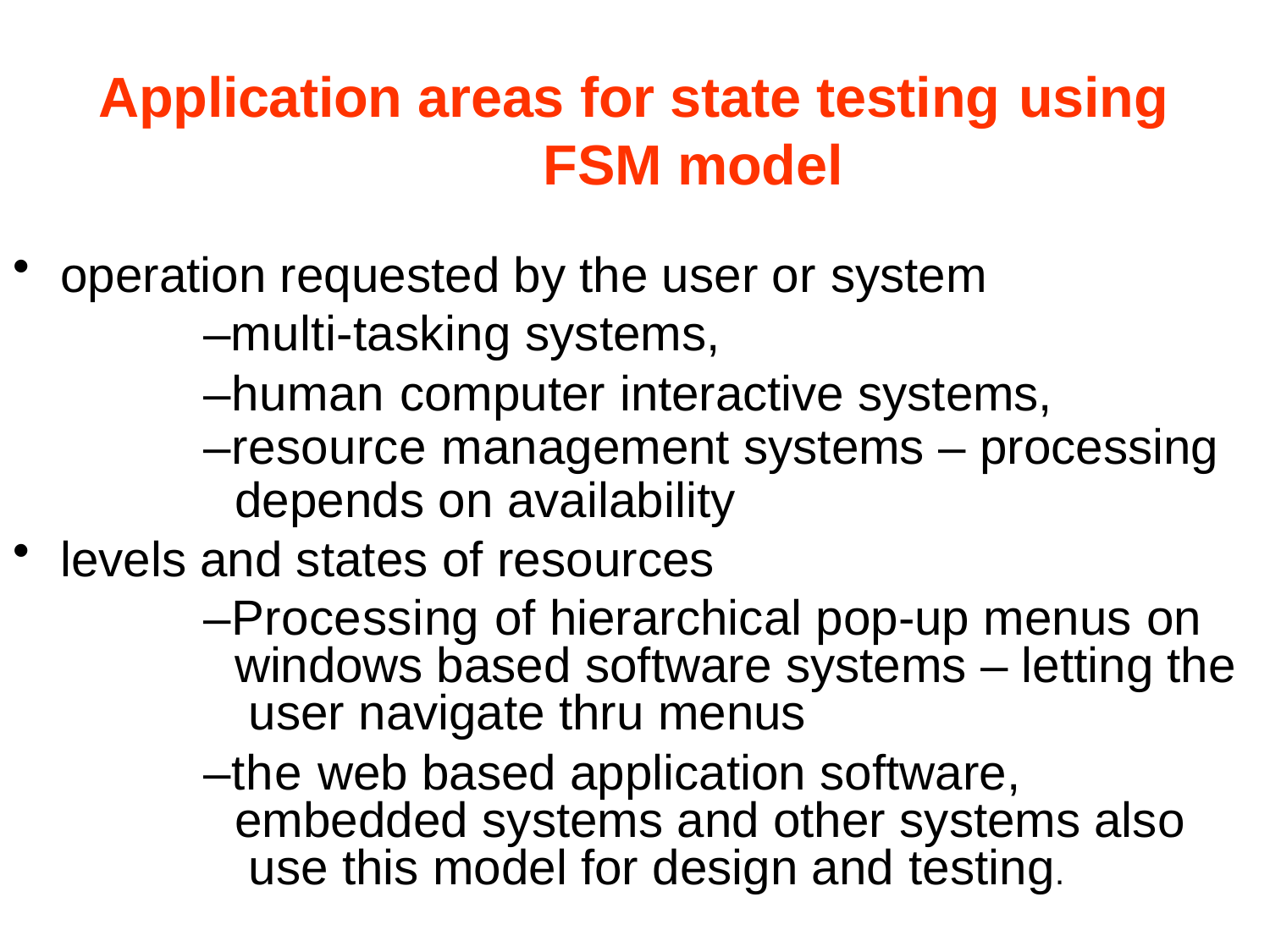

# Application areas for state testing using
FSM model
operation requested by the user or system
–multi-tasking systems,
–human computer interactive systems,
–resource management systems – processing
depends on availability
levels and states of resources
–Processing of hierarchical pop-up menus on  windows based software systems – letting the  user navigate thru menus
–the web based application software,  embedded systems and other systems also  use this model for design and testing.